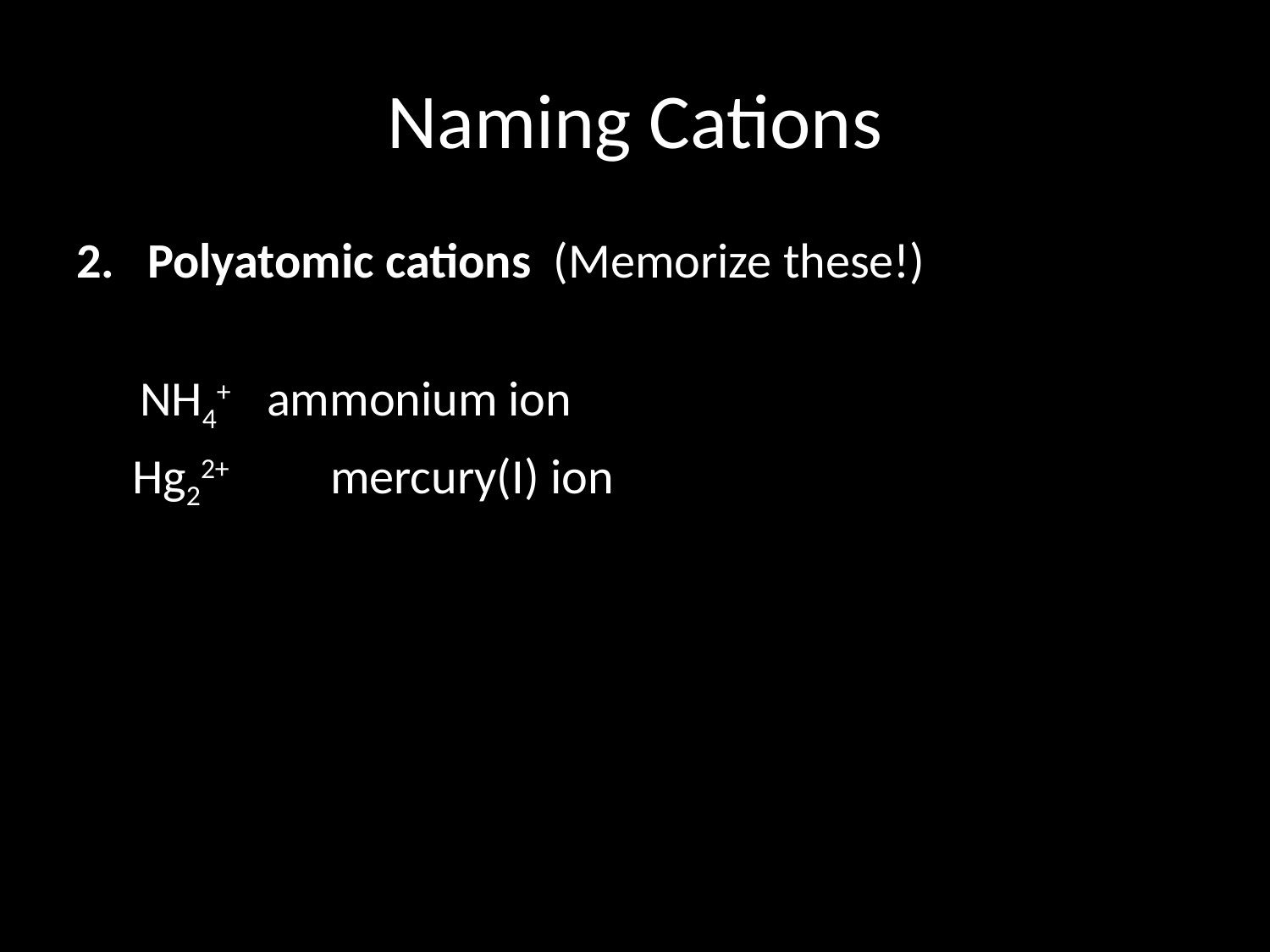

# Naming Cations
Polyatomic cations  (Memorize these!)

NH4+ 	ammonium ion
     Hg22+	mercury(I) ion